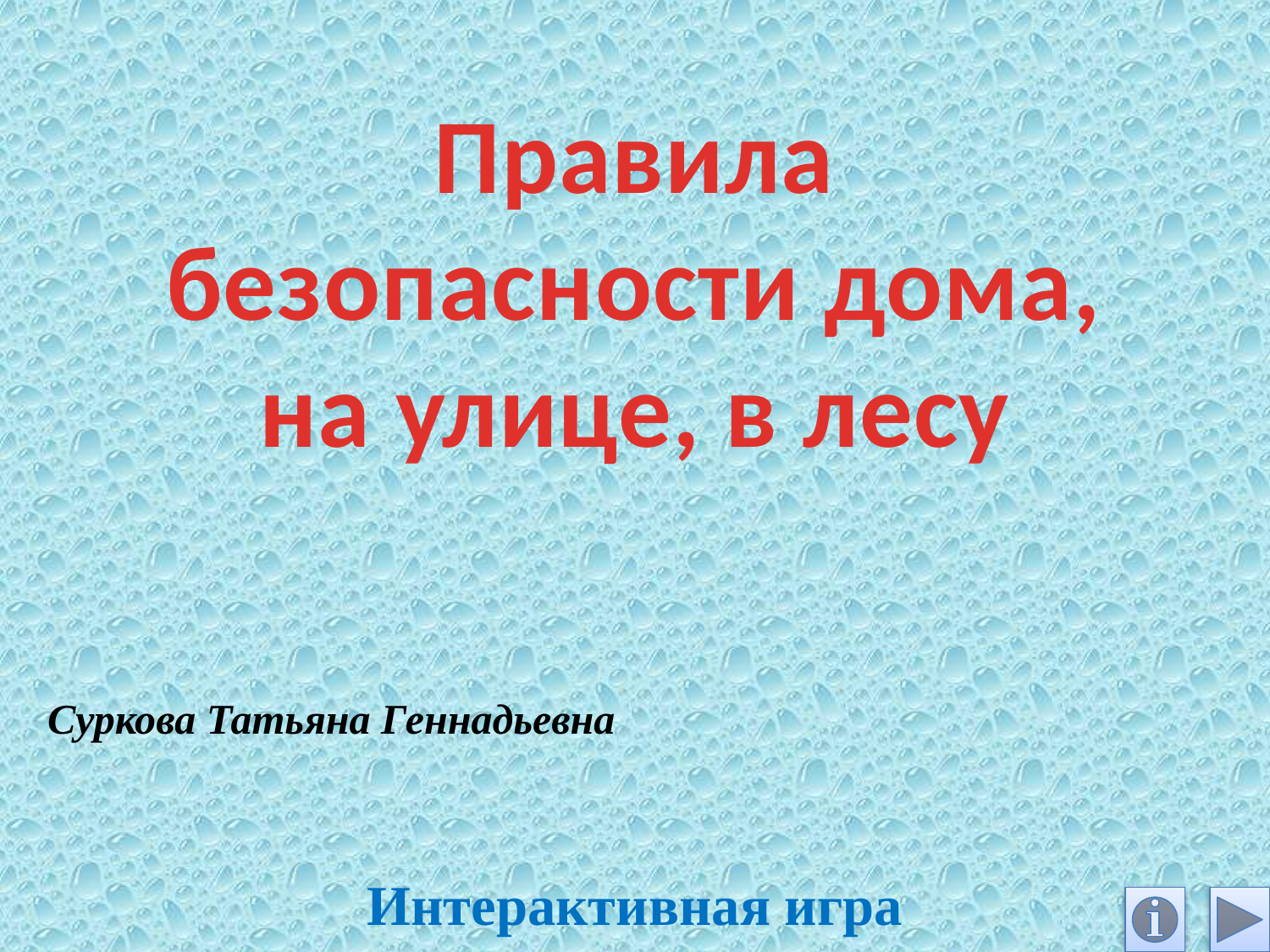

# Правила безопасности дома, на улице, в лесу
Суркова Татьяна Геннадьевна
Интерактивная игра